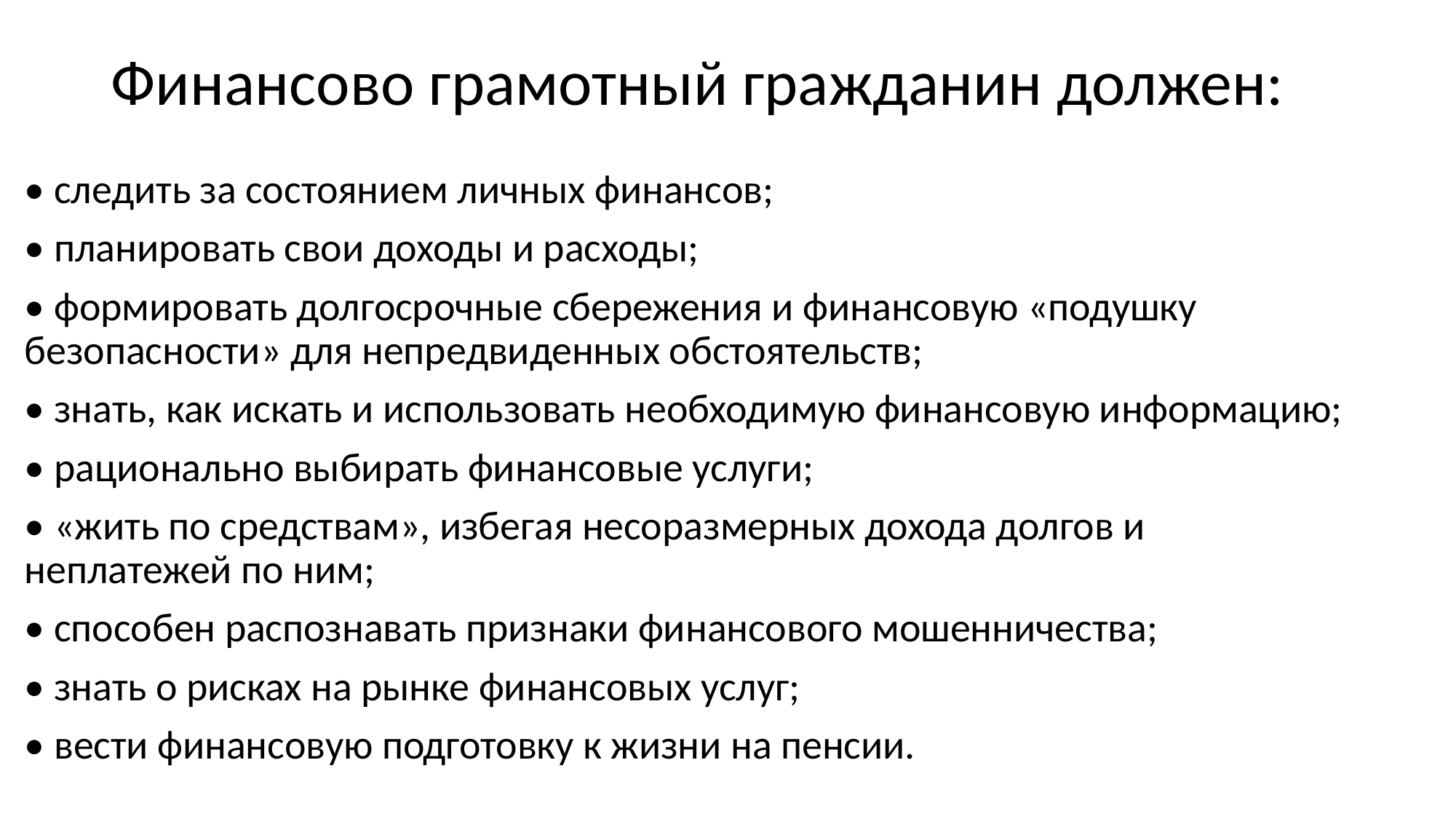

# Финансово грамотный гражданин должен:
• следить за состоянием личных финансов;
• планировать свои доходы и расходы;
• формировать долгосрочные сбережения и финансовую «подушку безопасности» для непредвиденных обстоятельств;
• знать, как искать и использовать необходимую финансовую информацию;
• рационально выбирать финансовые услуги;
• «жить по средствам», избегая несоразмерных дохода долгов и неплатежей по ним;
• способен распознавать признаки финансового мошенничества;
• знать о рисках на рынке финансовых услуг;
• вести финансовую подготовку к жизни на пенсии.